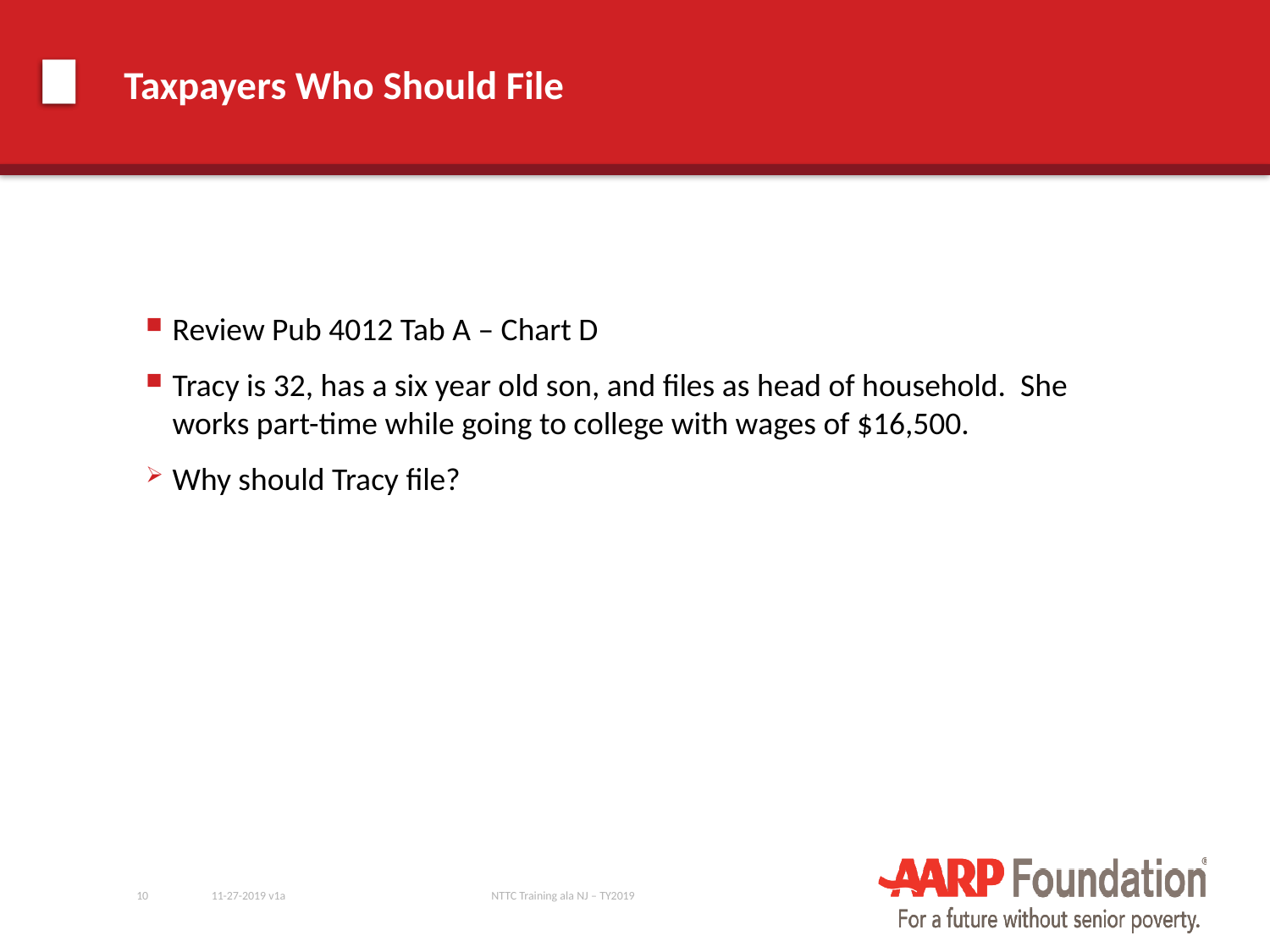

# Taxpayers Who Should File
Review Pub 4012 Tab A – Chart D
Tracy is 32, has a six year old son, and files as head of household.  She works part-time while going to college with wages of $16,500.
Why should Tracy file?

10
11-27-2019 v1a
NTTC Training ala NJ – TY2019